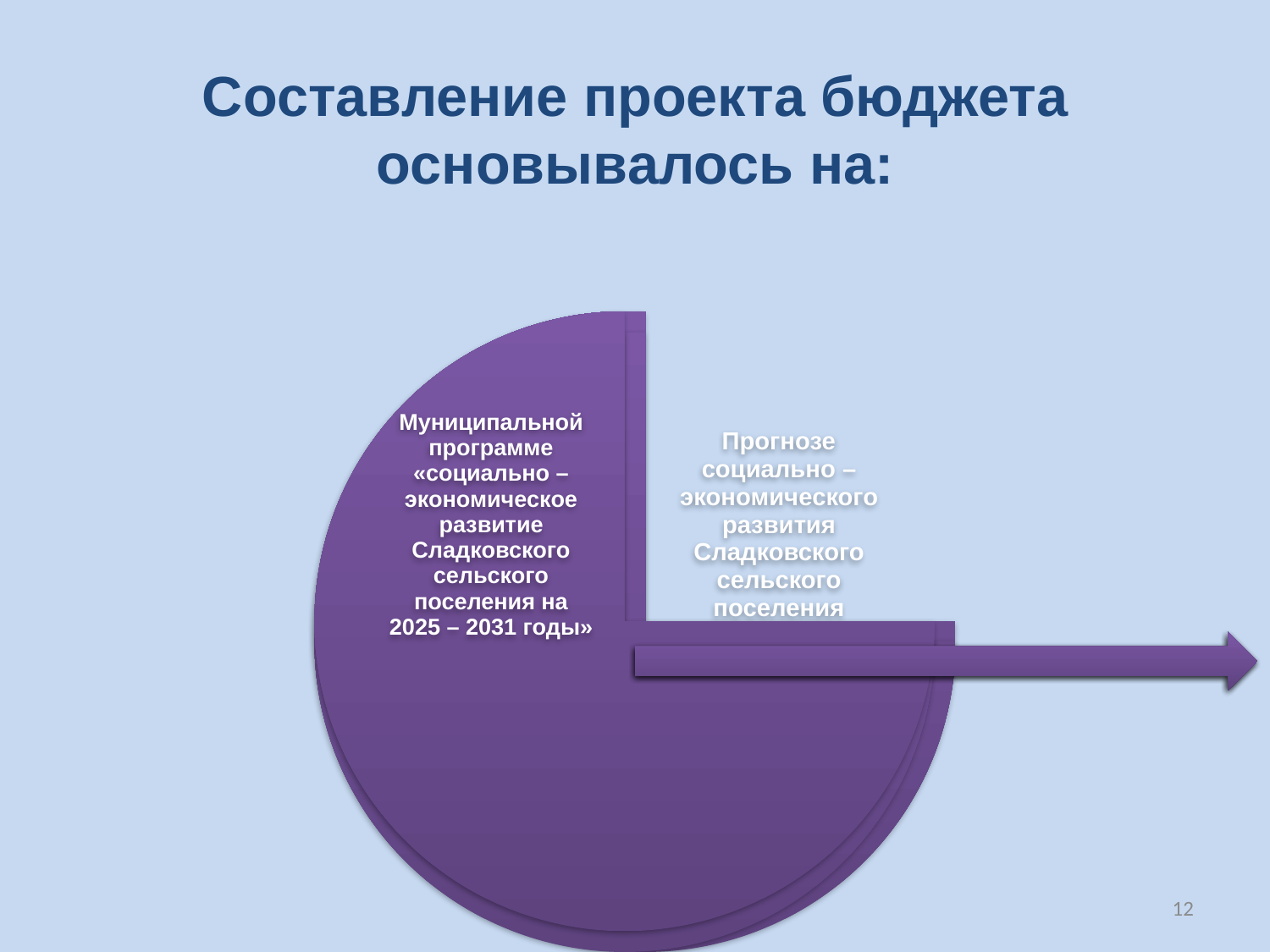

Составление проекта бюджета основывалось на:
Прогнозе социально – экономического развития Сладковского сельского поселения
Муниципальной программе «социально – экономическое развитие Сладковского сельского поселения на 2025 – 2031 годы»
Бюджетном прогнозе на долгосрочный период Сладковского сельского поселения
Основных направлениях бюджетной и налоговой политики Сладковского сельского поселения
12